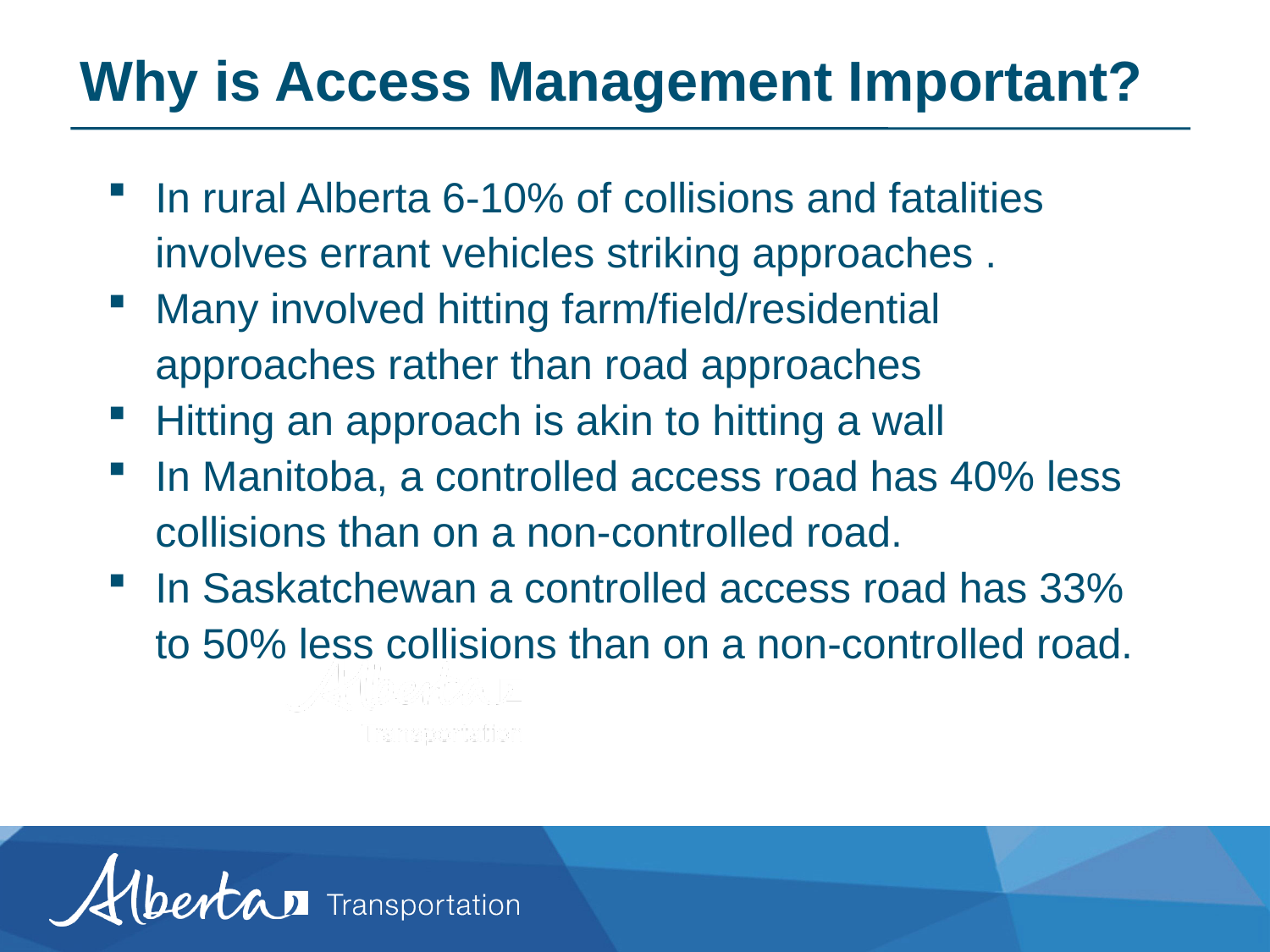

Why is Access Management Important?

In rural Alberta 6-10% of collisions and fatalities involves errant vehicles striking approaches .
Many involved hitting farm/field/residential approaches rather than road approaches
Hitting an approach is akin to hitting a wall
In Manitoba, a controlled access road has 40% less collisions than on a non-controlled road.
In Saskatchewan a controlled access road has 33% to 50% less collisions than on a non-controlled road.